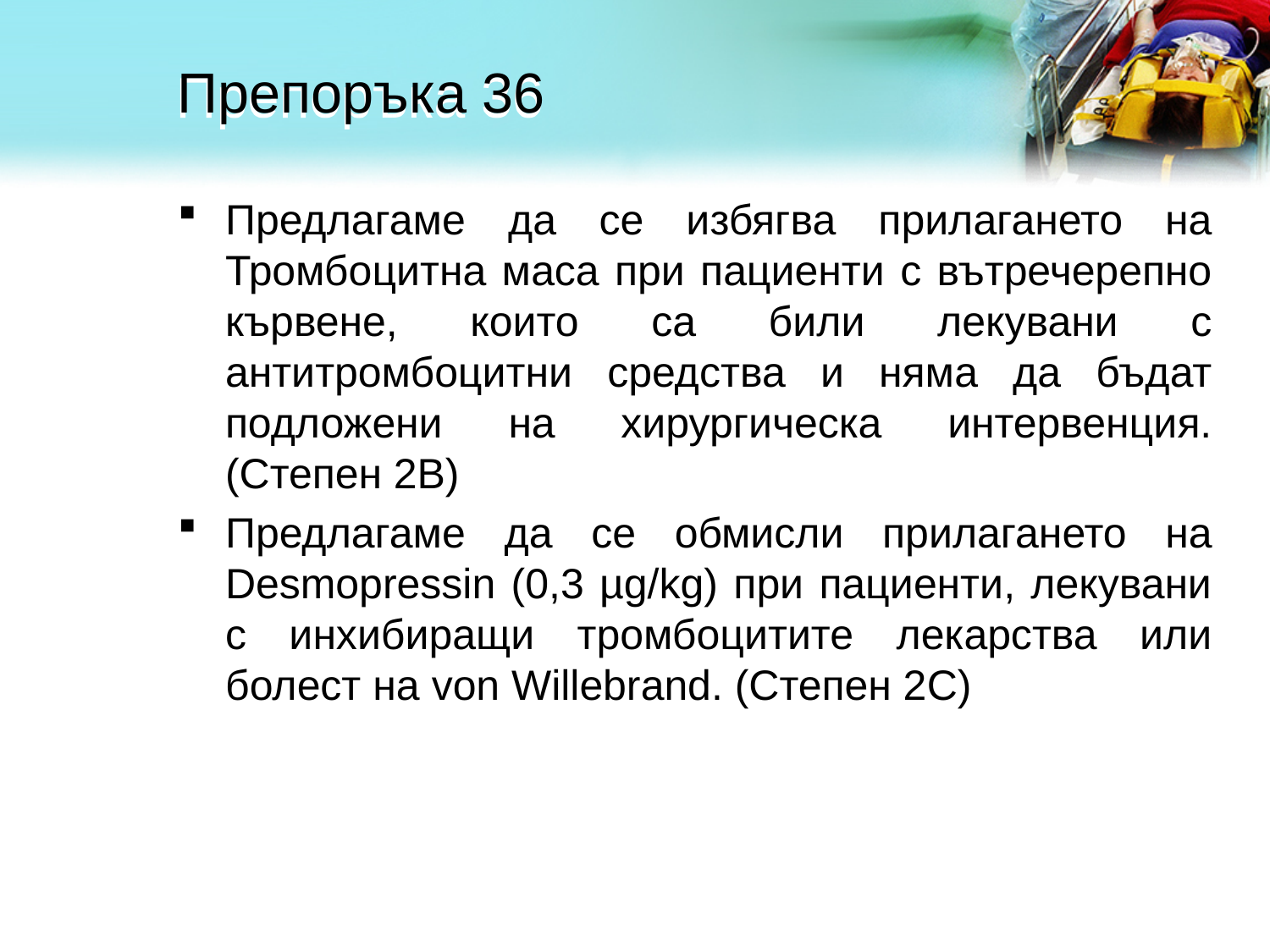

# Препоръка 36
Предлагаме да се избягва прилагането на Тромбоцитна маса при пациенти с вътречерепно кървене, които са били лекувани с антитромбоцитни средства и няма да бъдат подложени на хирургическа интервенция. (Степен 2В)
Предлагаме да се обмисли прилагането на Desmopressin (0,3 µg/kg) при пациенти, лекувани с инхибиращи тромбоцитите лекарства или болест на von Willebrand. (Степен 2С)